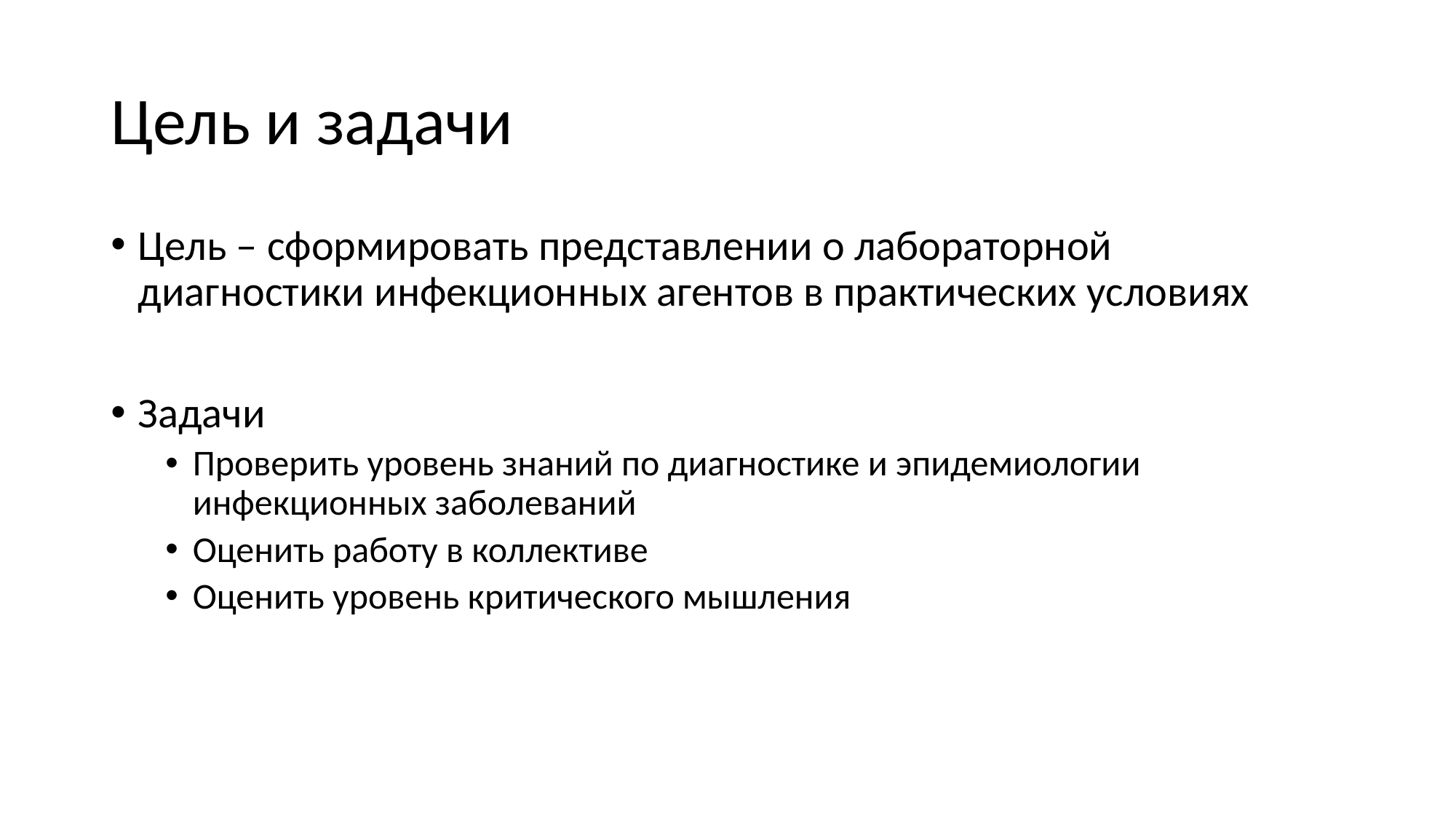

# Цель и задачи
Цель – сформировать представлении о лабораторной диагностики инфекционных агентов в практических условиях

Задачи
Проверить уровень знаний по диагностике и эпидемиологии инфекционных заболеваний
Оценить работу в коллективе
Оценить уровень критического мышления